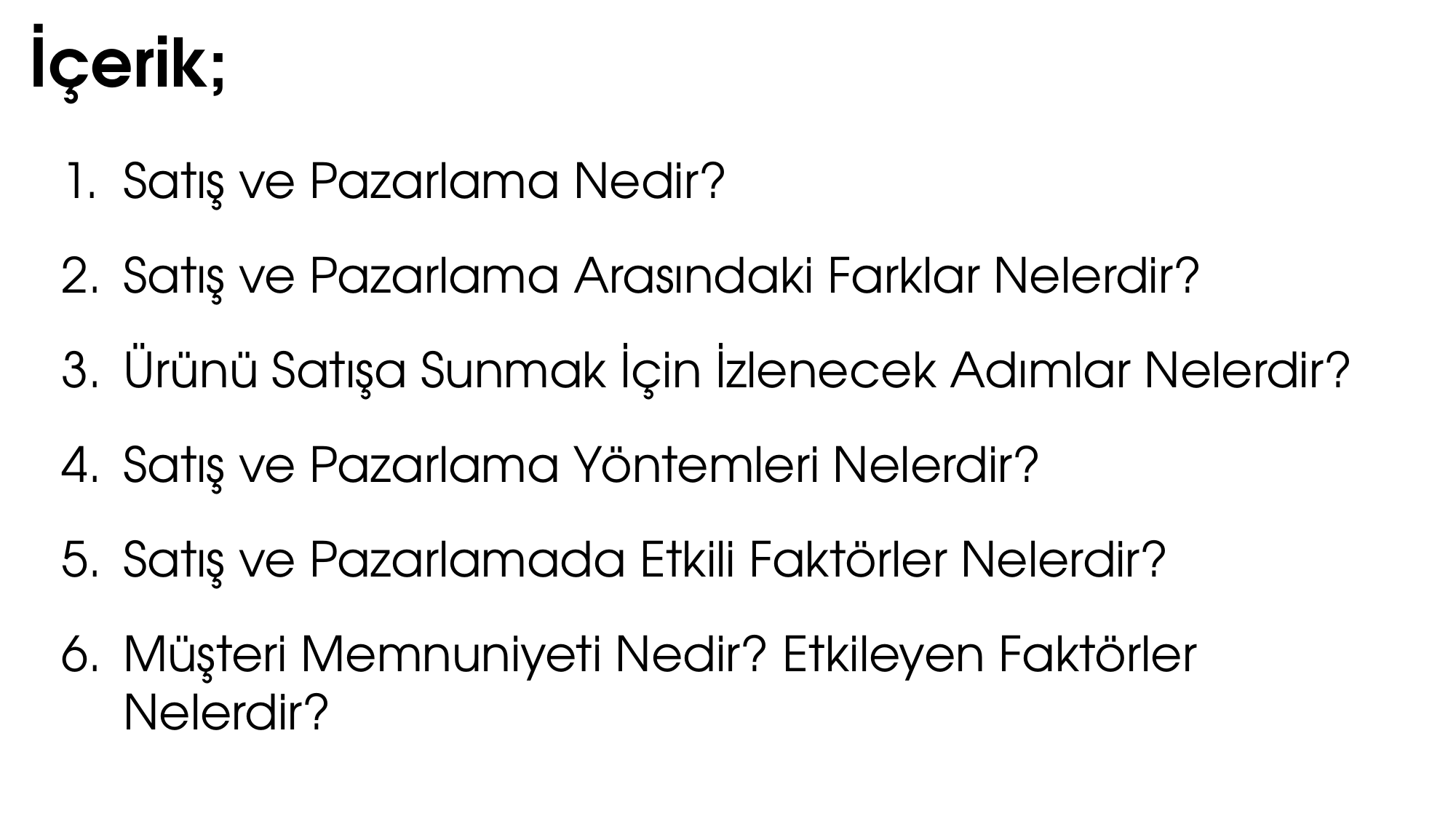

# İçerik;

Satış ve Pazarlama Nedir?
Satış ve Pazarlama Arasındaki Farklar Nelerdir?
Ürünü Satışa Sunmak İçin İzlenecek Adımlar Nelerdir?
Satış ve Pazarlama Yöntemleri Nelerdir?
Satış ve Pazarlamada Etkili Faktörler Nelerdir?
Müşteri Memnuniyeti Nedir? Etkileyen Faktörler Nelerdir?